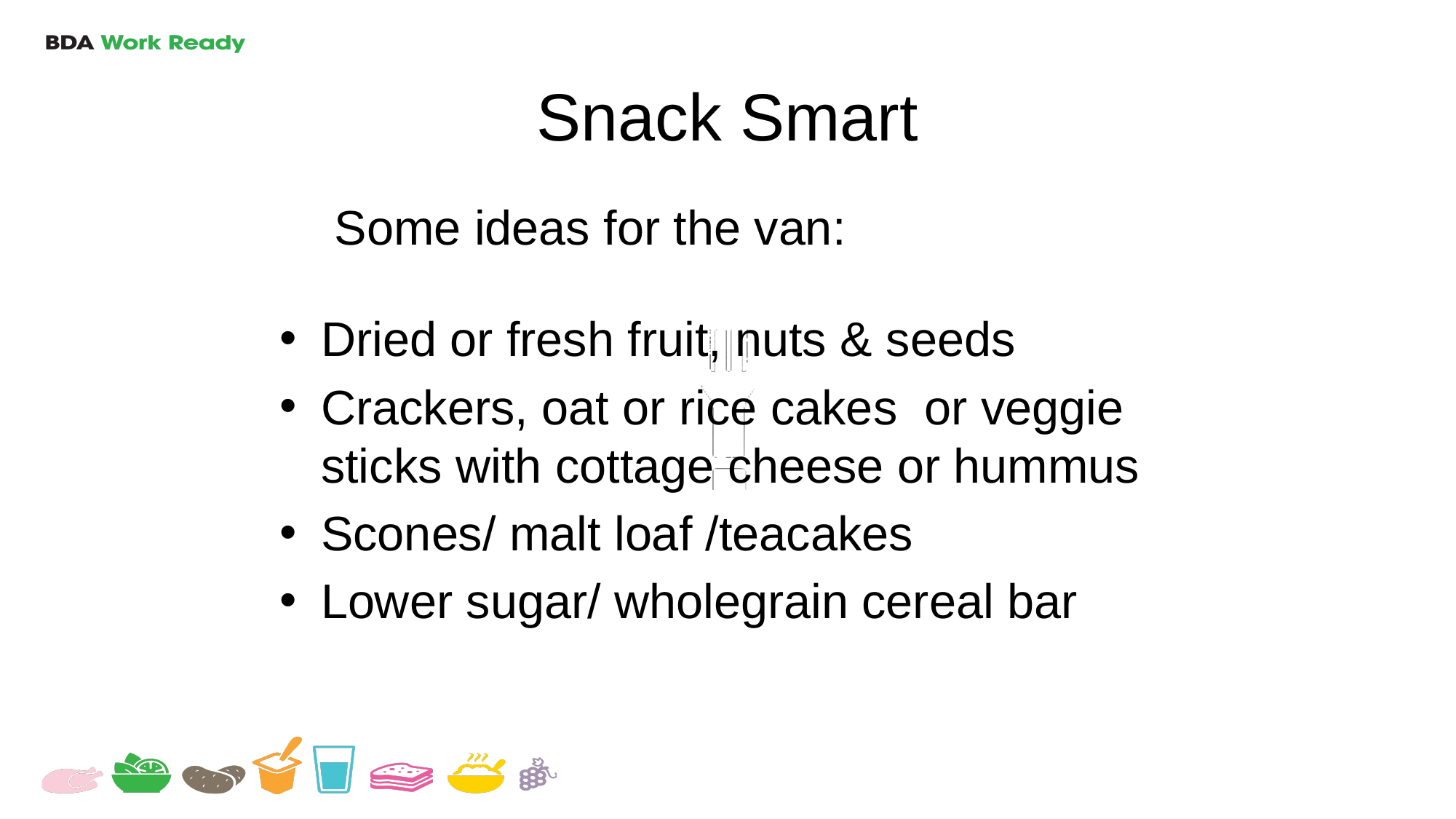

# Snack Smart
Some ideas for the van:
Dried or fresh fruit, nuts & seeds
Crackers, oat or rice cakes  or veggie sticks with cottage cheese or hummus
Scones/ malt loaf /teacakes
Lower sugar/ wholegrain cereal bar